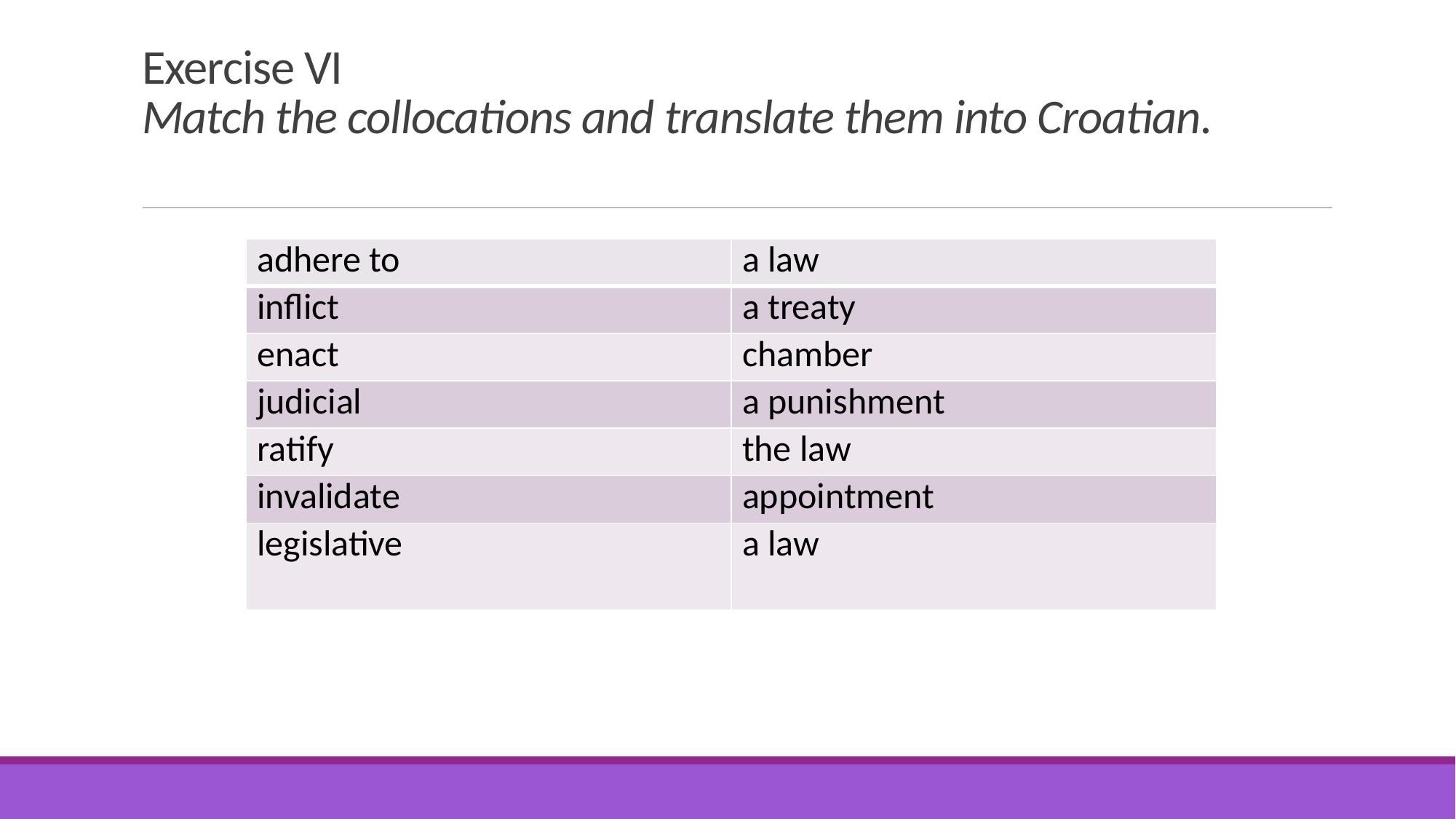

# Exercise VI Match the collocations and translate them into Croatian.

| adhere to | a law |
| --- | --- |
| inflict | a treaty |
| enact | chamber |
| judicial | a punishment |
| ratify | the law |
| invalidate | appointment |
| legislative | a law |